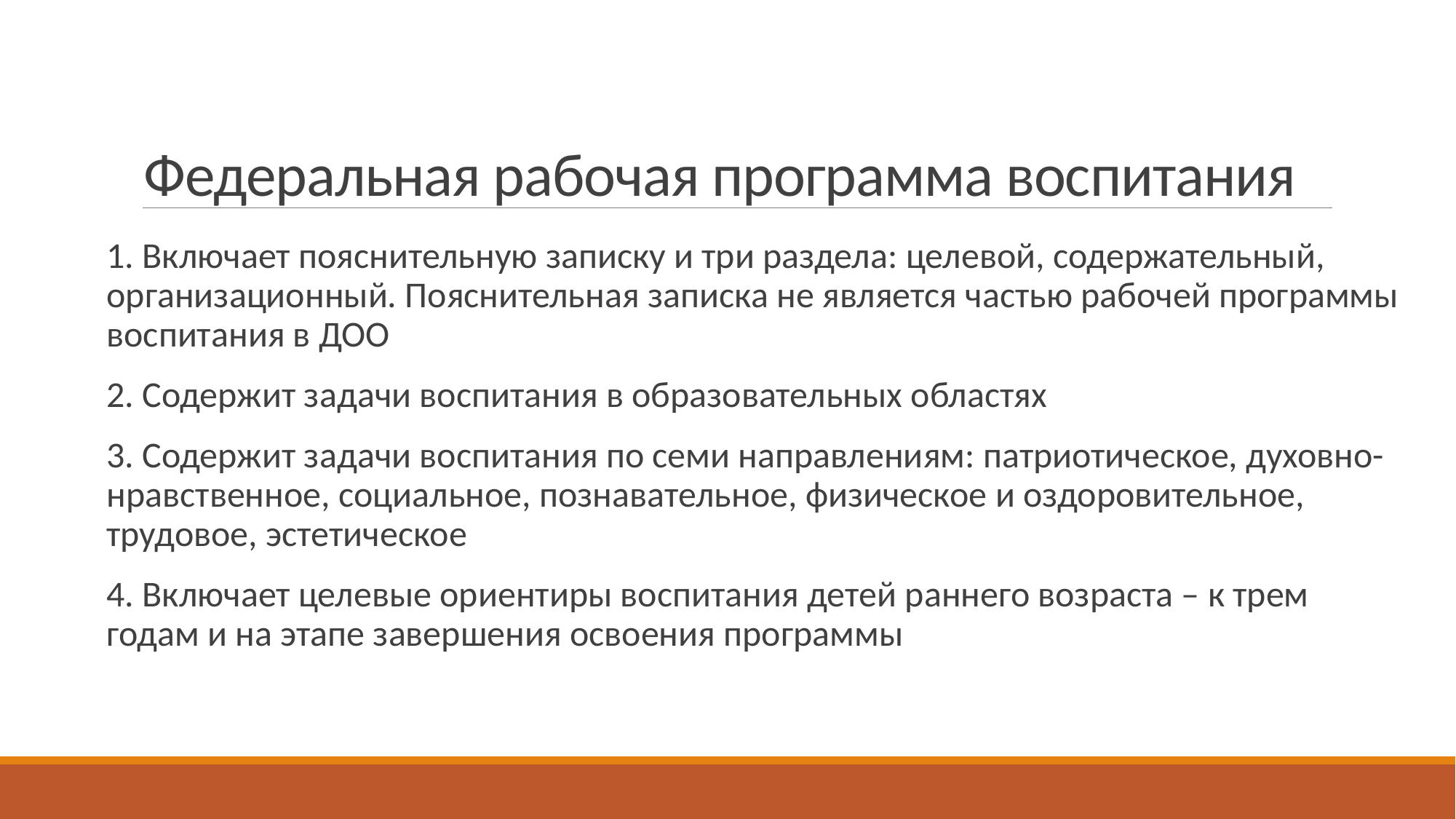

# Федеральная рабочая программа воспитания
1. Включает пояснительную записку и три раздела: целевой, содержательный, организационный. Пояснительная записка не является частью рабочей программы воспитания в ДОО
2. Содержит задачи воспитания в образовательных областях
3. Содержит задачи воспитания по семи направлениям: патриотическое, духовно-нравственное, социальное, познавательное, физическое и оздоровительное, трудовое, эстетическое
4. Включает целевые ориентиры воспитания детей раннего возраста – к трем годам и на этапе завершения освоения программы